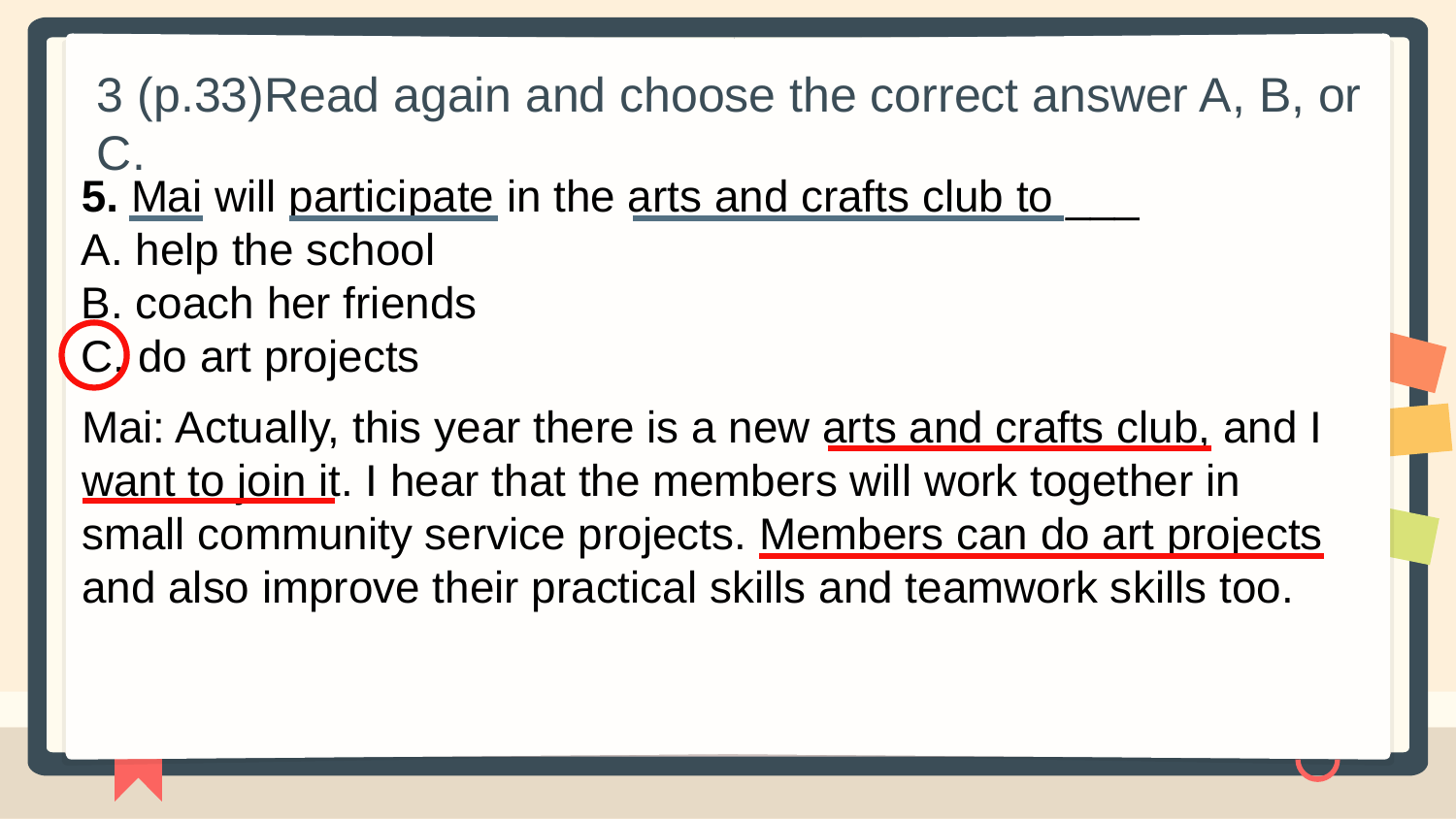

3 (p.33)Read again and choose the correct answer A, B, or C.
5. Mai will participate in the arts and crafts club to ___
A. help the school
B. coach her friends
C. do art projects

Mai: Actually, this year there is a new arts and crafts club, and I want to join it. I hear that the members will work together in small community service projects. Members can do art projects and also improve their practical skills and teamwork skills too.